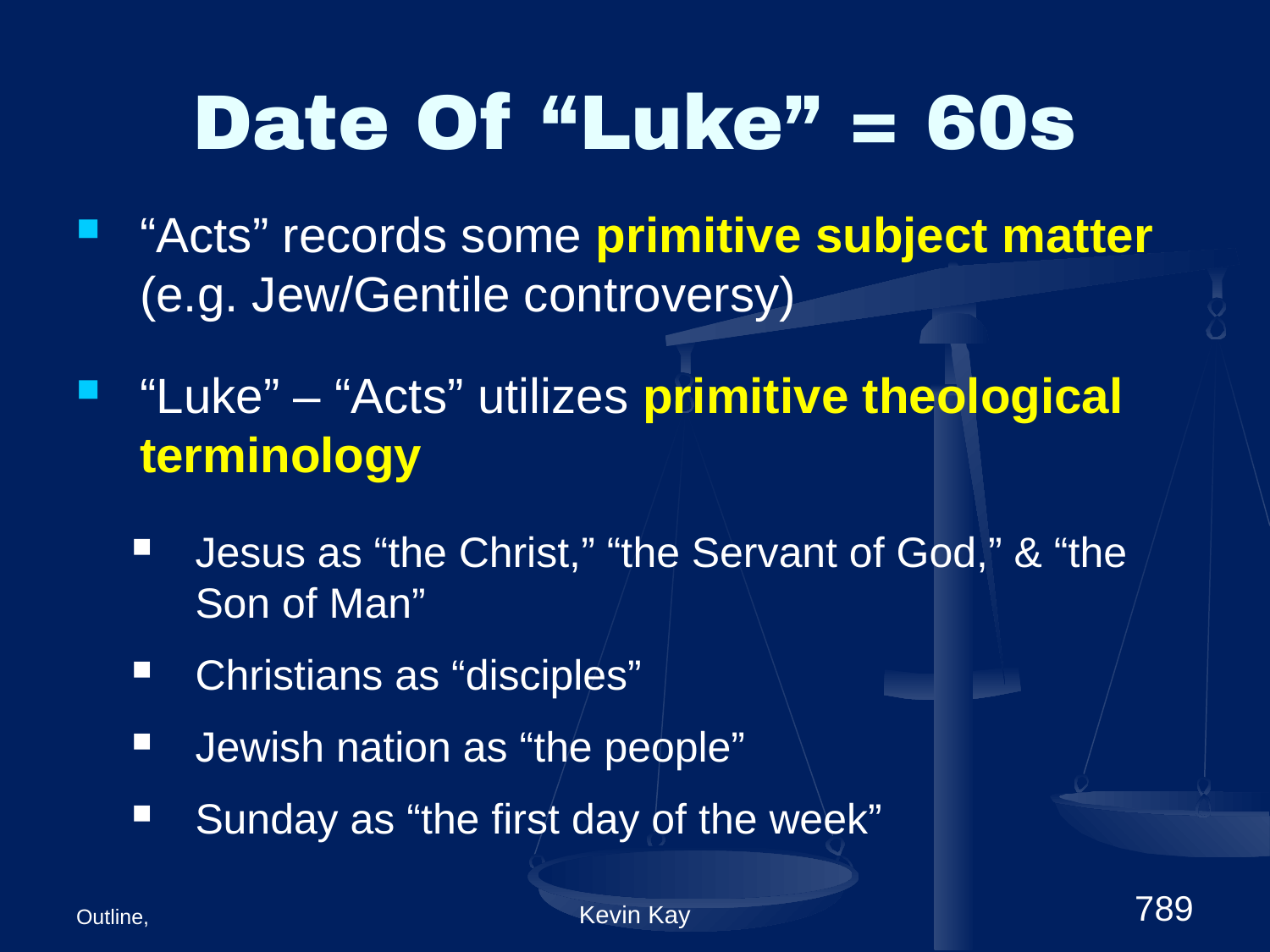

# Date Of “Luke” = 60s
“Acts” records some primitive subject matter  (e.g. Jew/Gentile controversy)
“Luke” – “Acts” utilizes primitive theological terminology
Jesus as “the Christ,” “the Servant of God,” & “the Son of Man”
Christians as “disciples”
Jewish nation as “the people”
Sunday as “the first day of the week”
Outline,
Kevin Kay
789